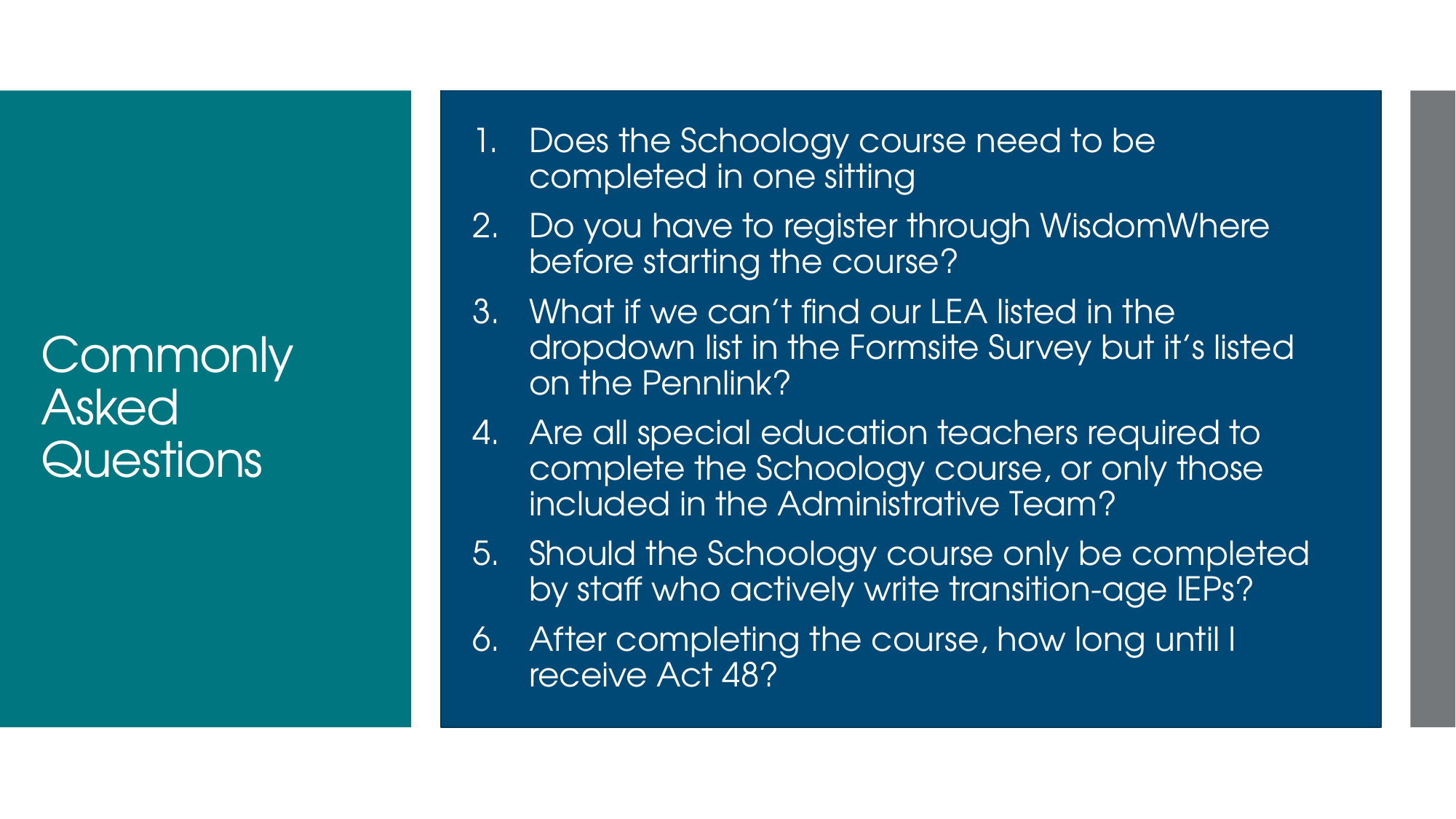

Does the Schoology course need to be completed in one sitting
Do you have to register through WisdomWhere before starting the course?
What if we can’t find our LEA listed in the dropdown list in the Formsite Survey but it’s listed on the Pennlink?
Are all special education teachers required to complete the Schoology course, or only those included in the Administrative Team?
Should the Schoology course only be completed by staff who actively write transition-age IEPs?
After completing the course, how long until I receive Act 48?
# Commonly Asked Questions